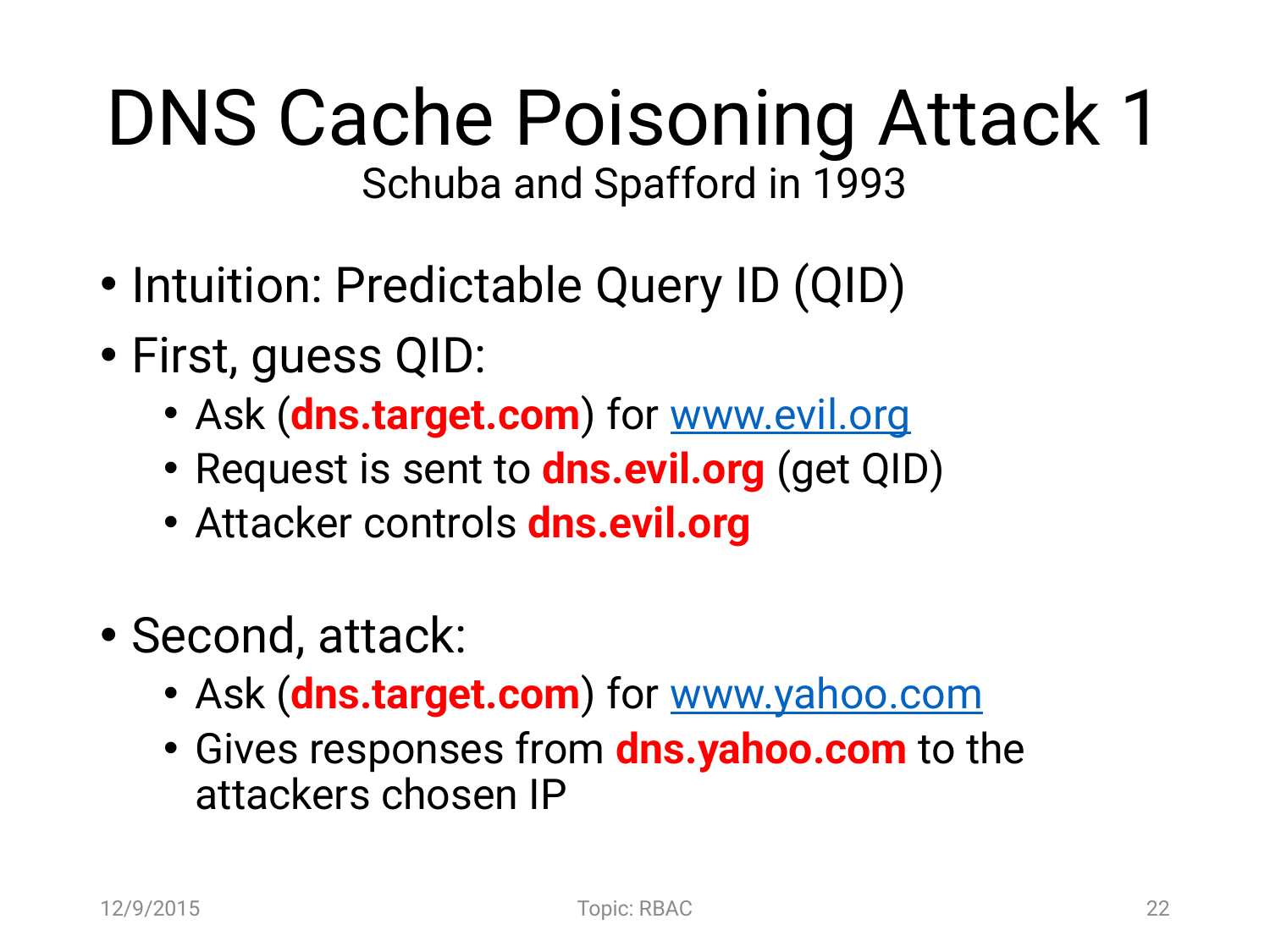

# DNS Cache Poisoning Attack 1 Schuba and Spafford in 1993
Intuition: Predictable Query ID (QID)
First, guess QID:
Ask (dns.target.com) for www.evil.org
Request is sent to dns.evil.org (get QID)
Attacker controls dns.evil.org
Second, attack:
Ask (dns.target.com) for www.yahoo.com
Gives responses from dns.yahoo.com to the attackers chosen IP
12/9/2015
Topic: RBAC
22